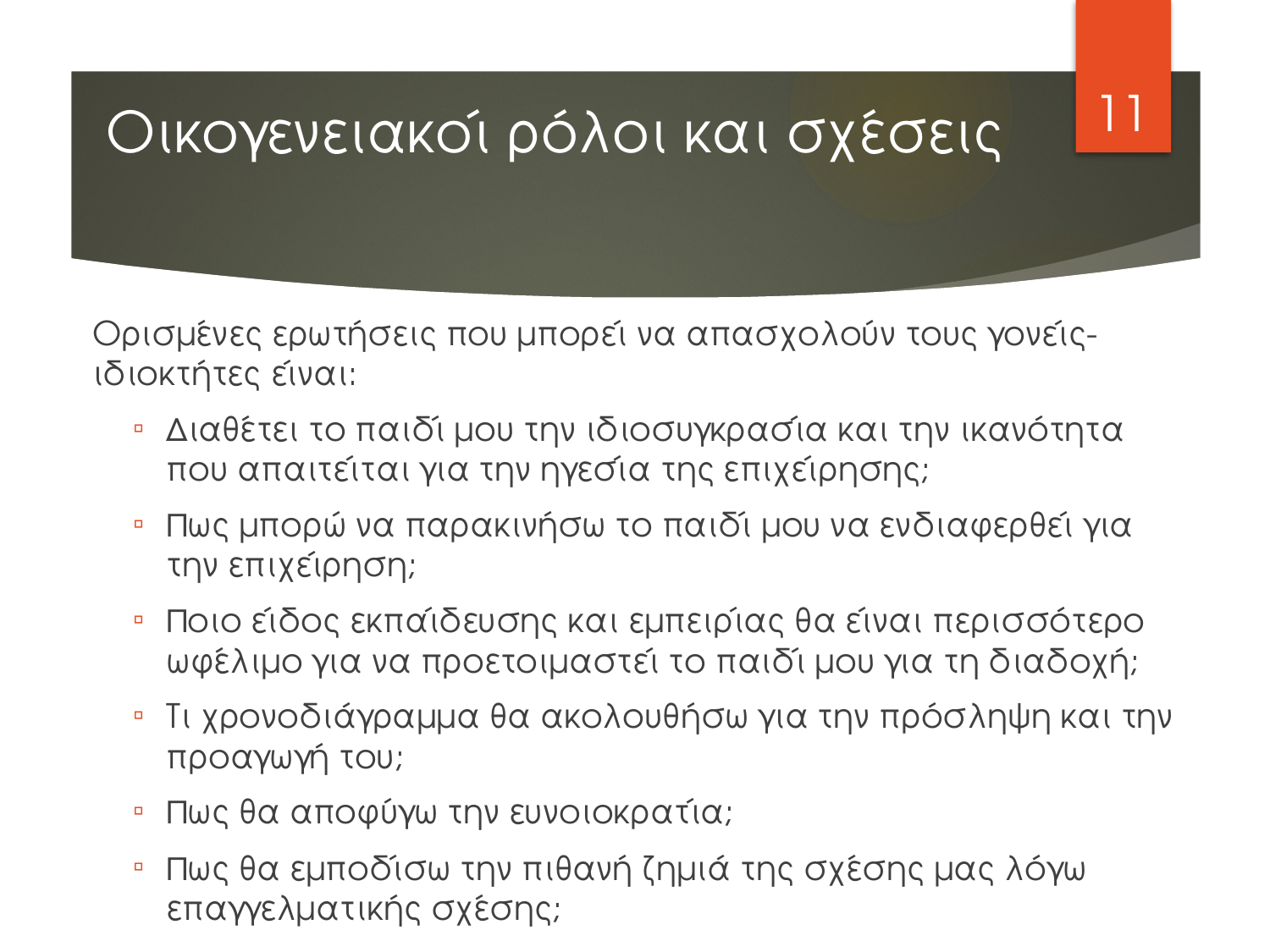

11
# Οικογενειακοί ρόλοι και σχέσεις
Ορισμένες ερωτήσεις που μπορεί να απασχολούν τους γονείς-ιδιοκτήτες είναι:
Διαθέτει το παιδί μου την ιδιοσυγκρασία και την ικανότητα που απαιτείται για την ηγεσία της επιχείρησης;
Πως μπορώ να παρακινήσω το παιδί μου να ενδιαφερθεί για την επιχείρηση;
Ποιο είδος εκπαίδευσης και εμπειρίας θα είναι περισσότερο ωφέλιμο για να προετοιμαστεί το παιδί μου για τη διαδοχή;
Τι χρονοδιάγραμμα θα ακολουθήσω για την πρόσληψη και την προαγωγή του;
Πως θα αποφύγω την ευνοιοκρατία;
Πως θα εμποδίσω την πιθανή ζημιά της σχέσης μας λόγω επαγγελματικής σχέσης;